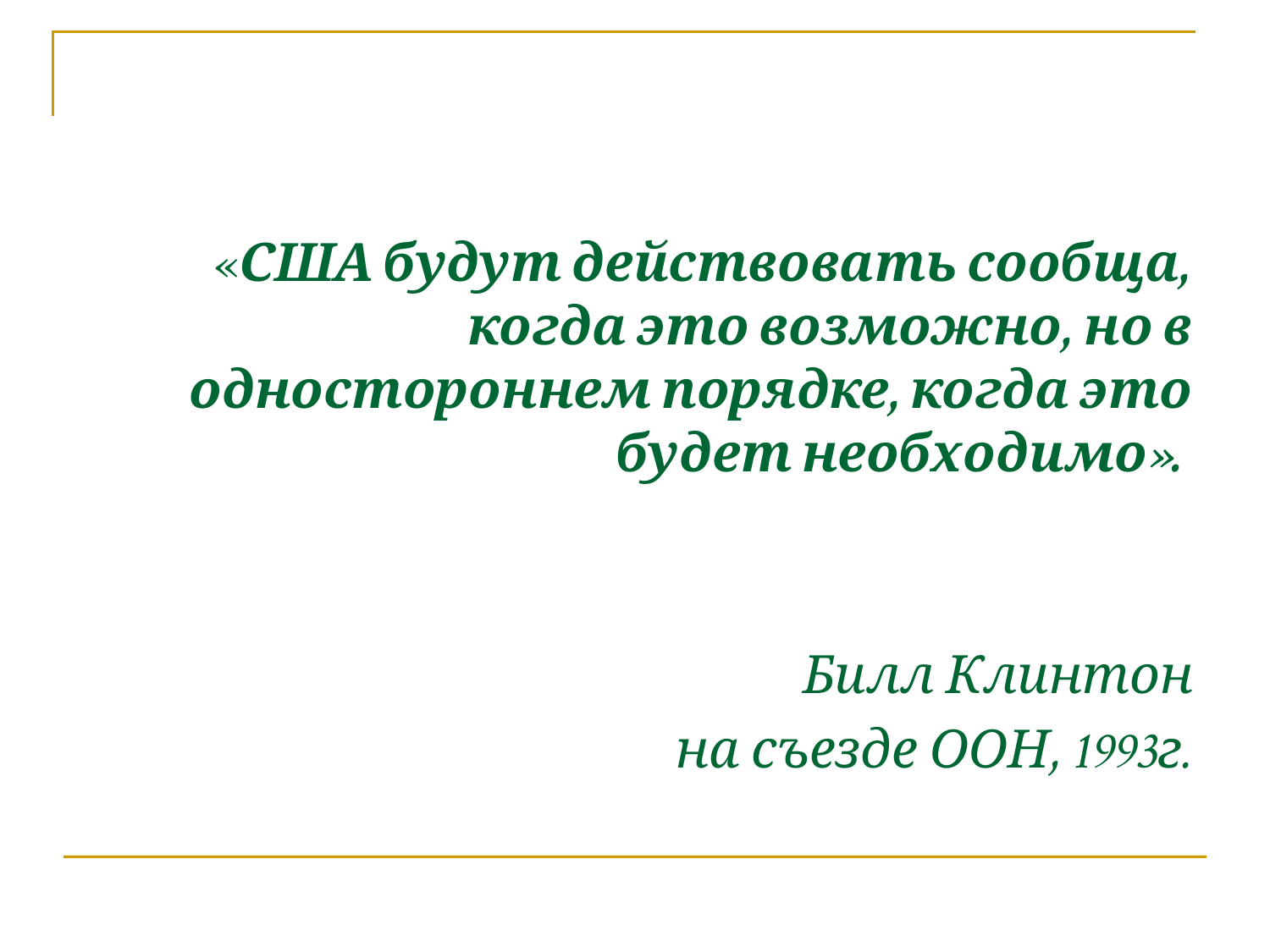

«США будут действовать сообща, когда это возможно, но в одностороннем порядке, когда это будет необходимо».

Билл Клинтон
на съезде ООН, 1993г.